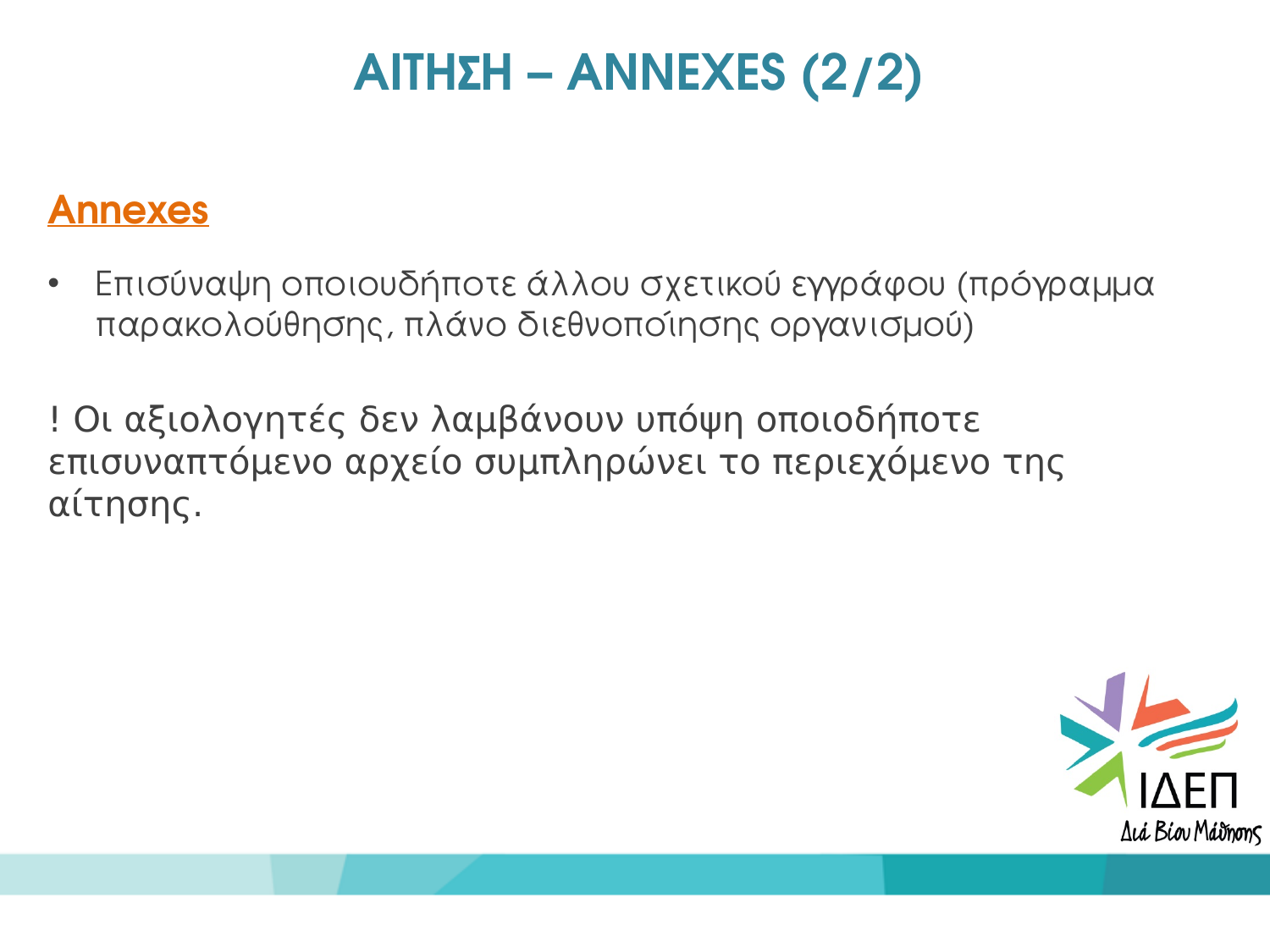

# ΑΙΤΗΣΗ – ANNEXES (2/2)

Αnnexes

Επισύναψη οποιουδήποτε άλλου σχετικού εγγράφου (πρόγραμμα παρακολούθησης, πλάνο διεθνοποίησης οργανισμού)

! Οι αξιολογητές δεν λαμβάνουν υπόψη οποιοδήποτε επισυναπτόμενο αρχείο συμπληρώνει το περιεχόμενο της αίτησης.